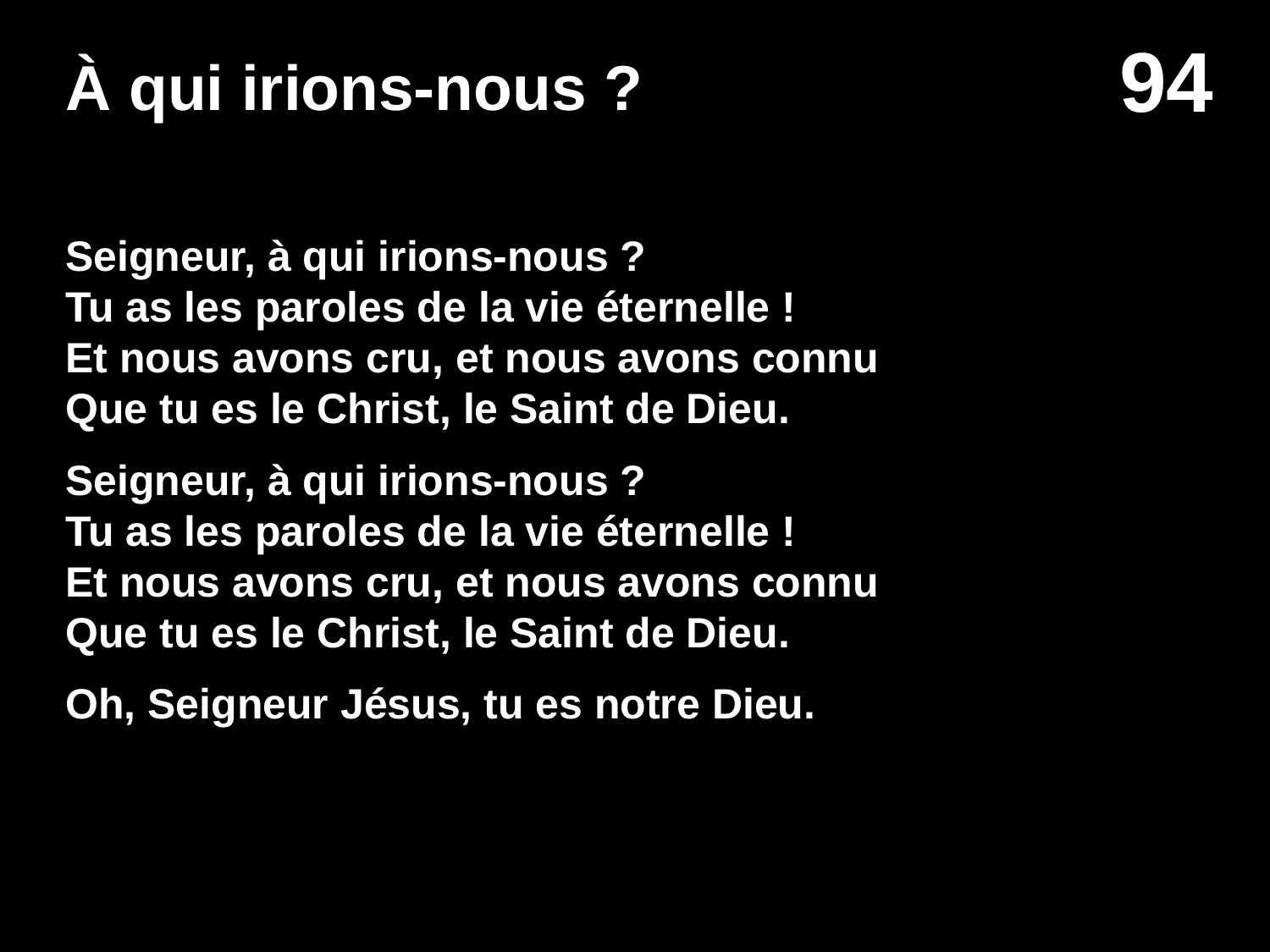

# À qui irions-nous ?
Seigneur, à qui irions-nous ?
Tu as les paroles de la vie éternelle !
Et nous avons cru, et nous avons connu
Que tu es le Christ, le Saint de Dieu.
Seigneur, à qui irions-nous ?
Tu as les paroles de la vie éternelle !
Et nous avons cru, et nous avons connu
Que tu es le Christ, le Saint de Dieu.
Oh, Seigneur Jésus, tu es notre Dieu.